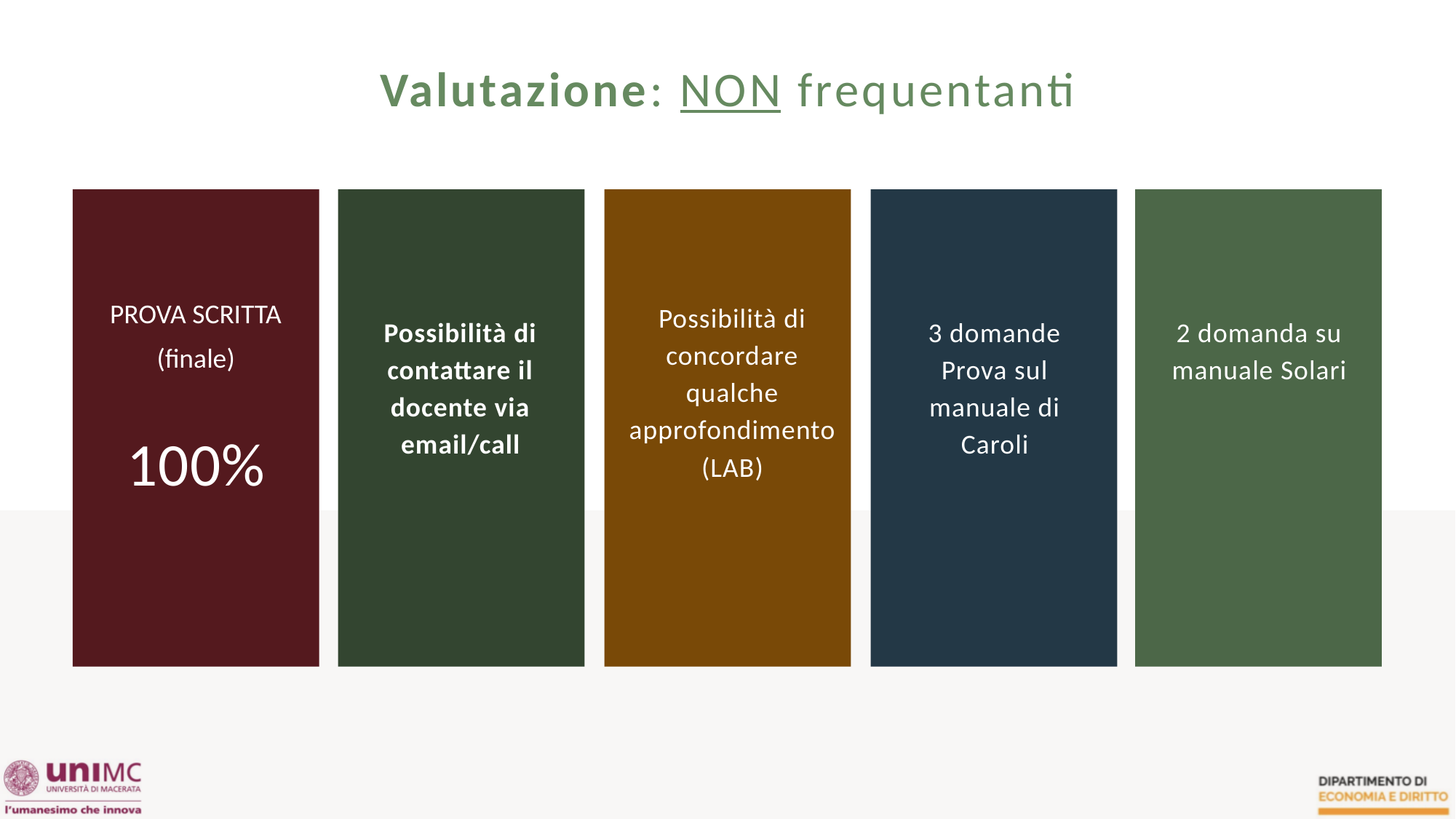

# Valutazione: NON frequentanti
Prova scritta
(finale)
Possibilità di concordare qualche approfondimento (LAB)
3 domande Prova sul manuale di Caroli
2 domanda su manuale Solari
Possibilità di contattare il docente via email/call
100%